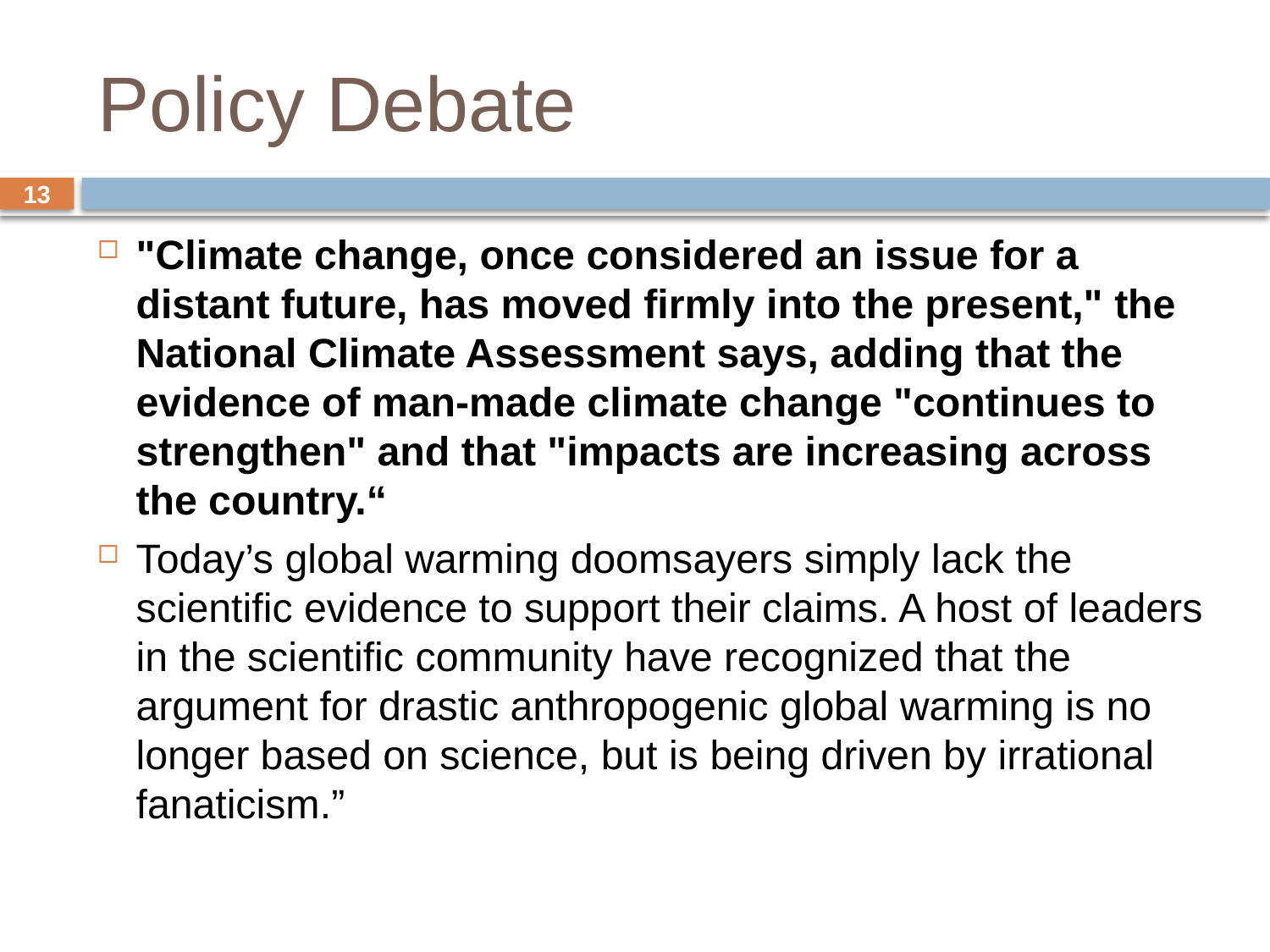

# Policy Debate
13
"Climate change, once considered an issue for a distant future, has moved firmly into the present," the National Climate Assessment says, adding that the evidence of man-made climate change "continues to strengthen" and that "impacts are increasing across the country.“
Today’s global warming doomsayers simply lack the scientific evidence to support their claims. A host of leaders in the scientific community have recognized that the argument for drastic anthropogenic global warming is no longer based on science, but is being driven by irrational fanaticism.”